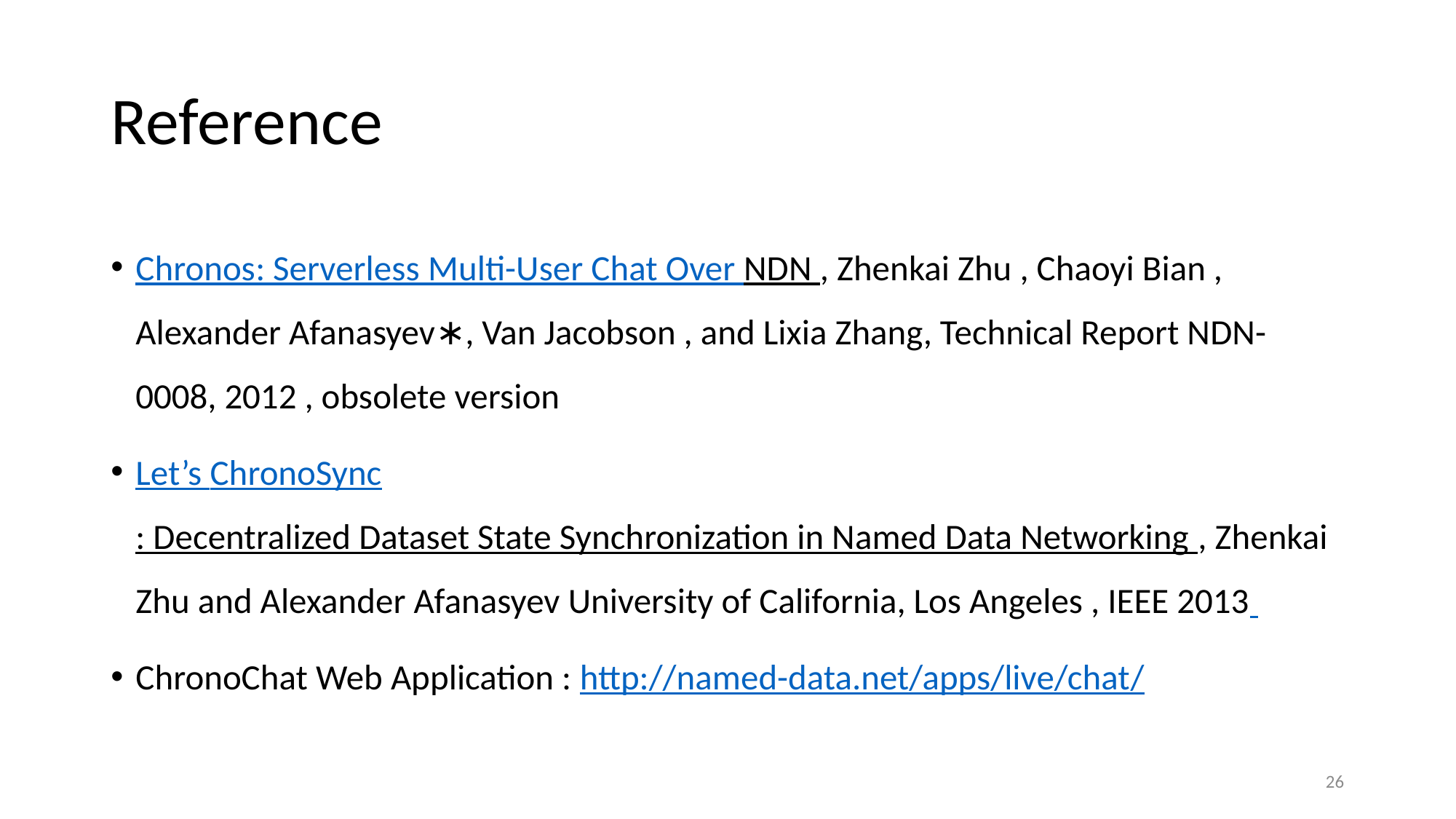

# Reference
Chronos: Serverless Multi-User Chat Over NDN , Zhenkai Zhu , Chaoyi Bian , Alexander Afanasyev∗, Van Jacobson , and Lixia Zhang, Technical Report NDN-0008, 2012 , obsolete version
Let’s ChronoSync: Decentralized Dataset State Synchronization in Named Data Networking , Zhenkai Zhu and Alexander Afanasyev University of California, Los Angeles , IEEE 2013
ChronoChat Web Application : http://named-data.net/apps/live/chat/

26